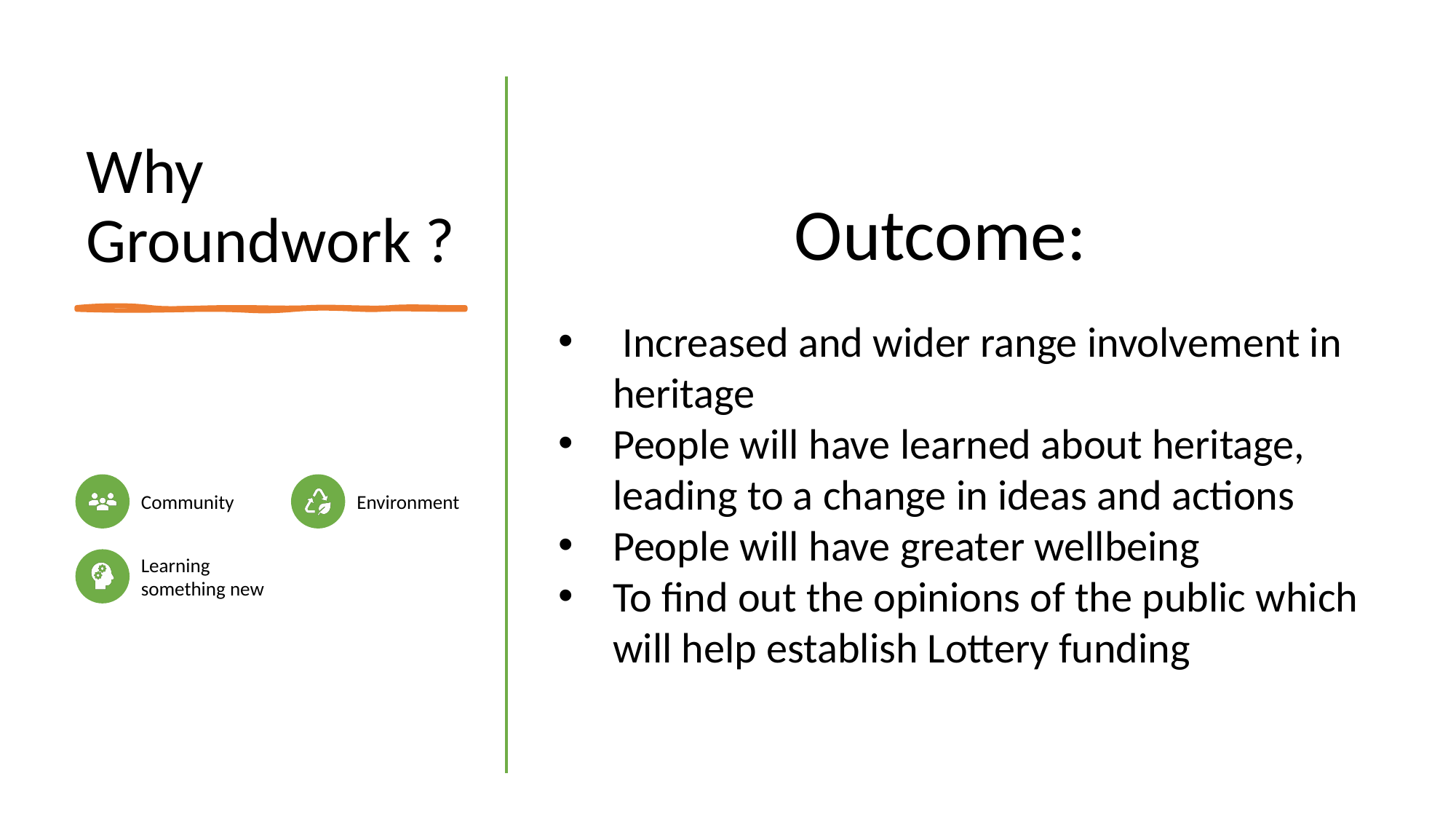

# Why Groundwork ?
Outcome:

 Increased and wider range involvement in heritage
People will have learned about heritage, leading to a change in ideas and actions
People will have greater wellbeing
To find out the opinions of the public which will help establish Lottery funding
Community
Environment
Learning something new